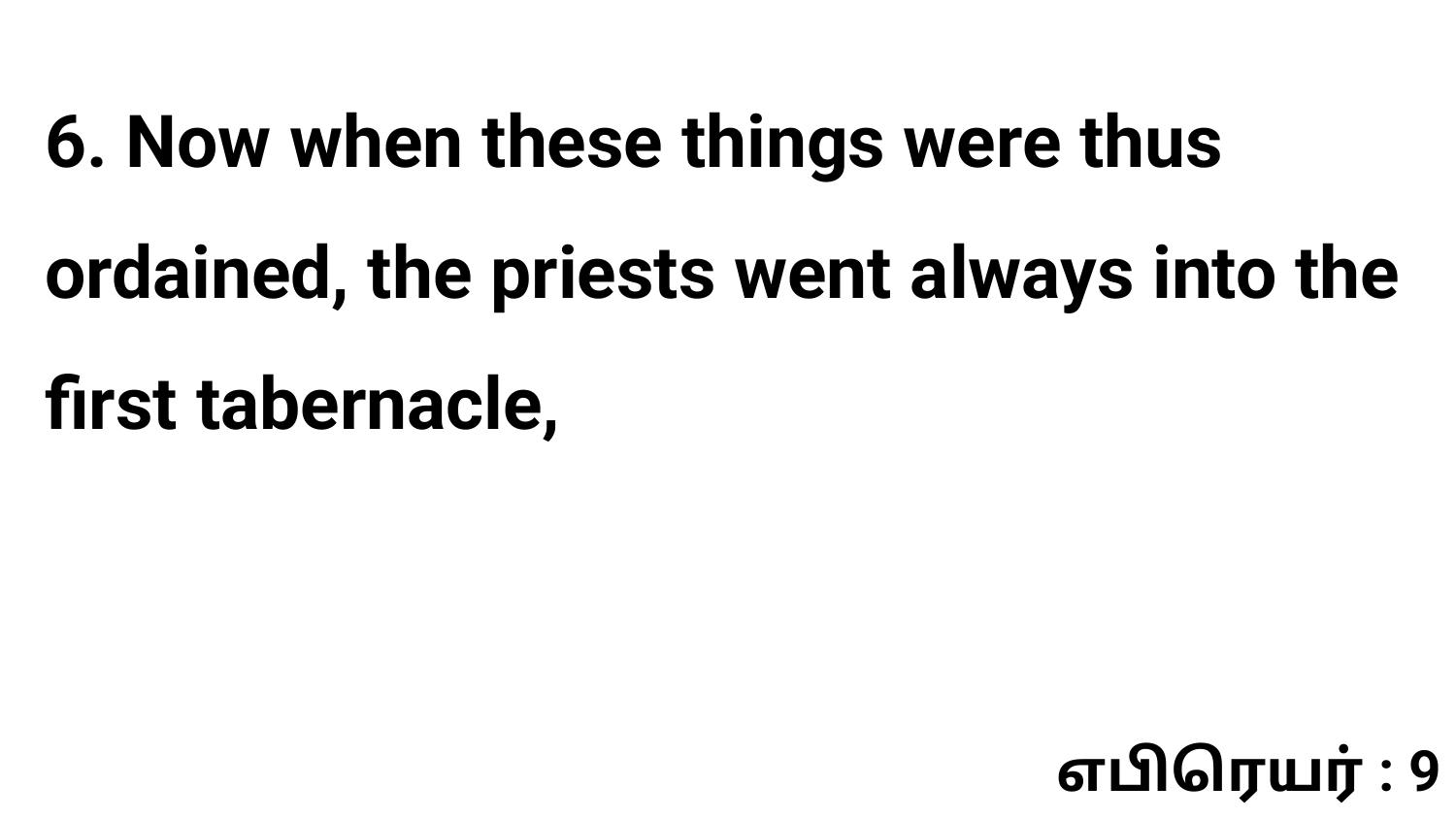

6. Now when these things were thus ordained, the priests went always into the first tabernacle,
எபிரெயர் : 9